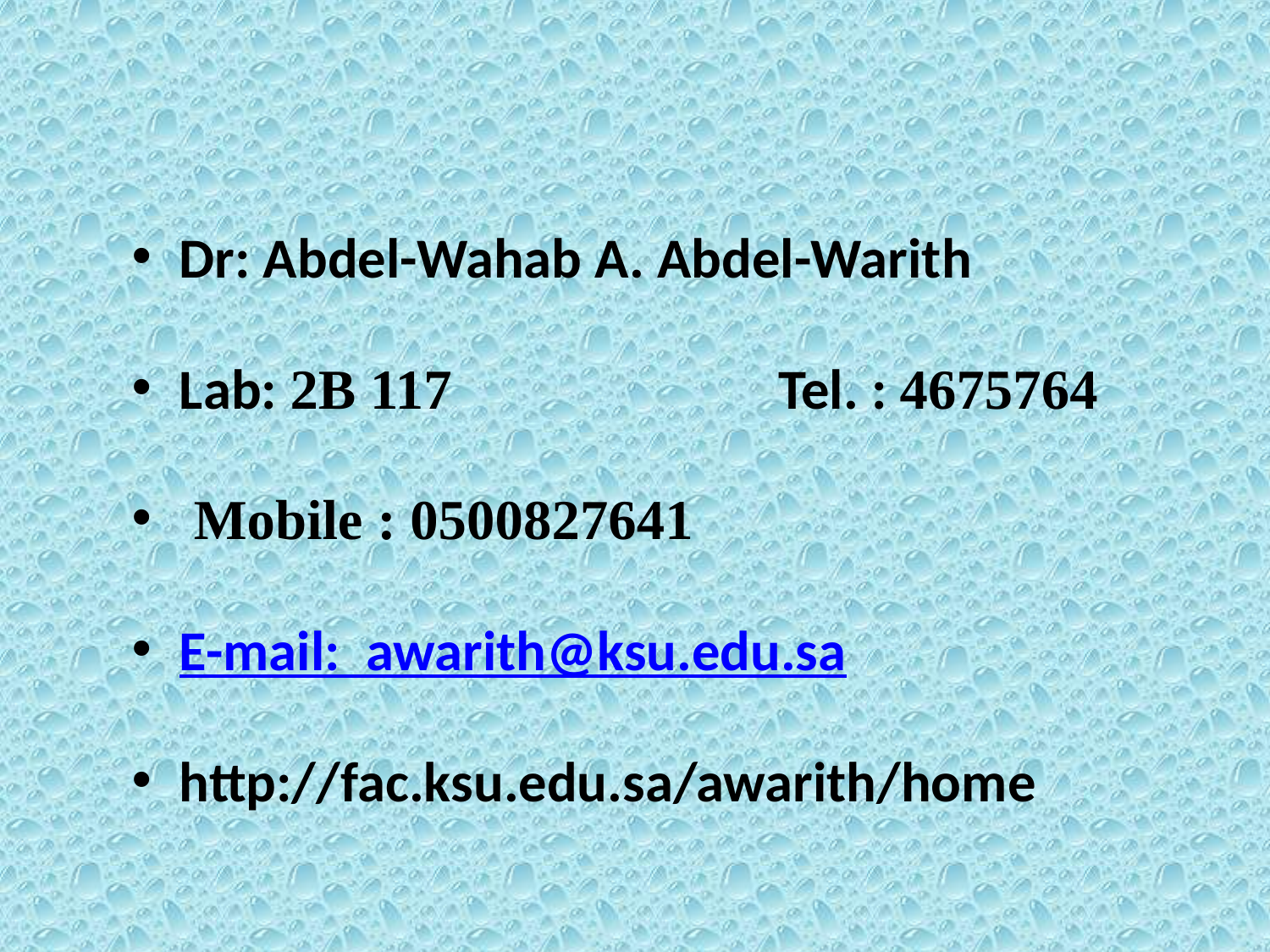

Dr: Abdel-Wahab A. Abdel-Warith

Lab: 2B 117                       Tel. : 4675764

 Mobile : 0500827641

E-mail:  awarith@ksu.edu.sa

http://fac.ksu.edu.sa/awarith/home